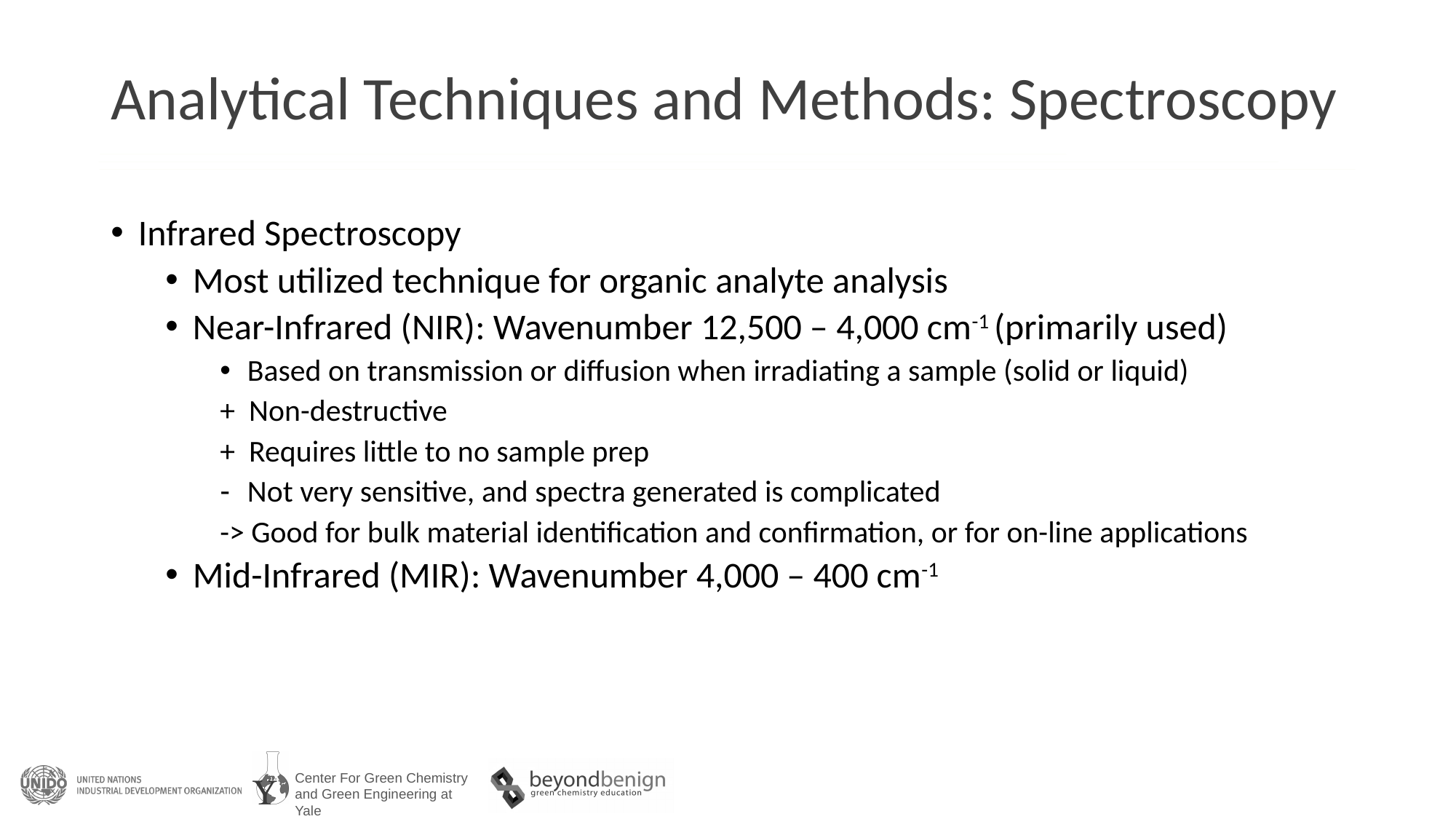

# Analytical Techniques and Methods: Spectroscopy
Infrared Spectroscopy
Most utilized technique for organic analyte analysis
Near-Infrared (NIR): Wavenumber 12,500 – 4,000 cm-1 (primarily used)
Based on transmission or diffusion when irradiating a sample (solid or liquid)
+  Non-destructive
+  Requires little to no sample prep
Not very sensitive, and spectra generated is complicated
-> Good for bulk material identification and confirmation, or for on-line applications
Mid-Infrared (MIR): Wavenumber 4,000 – 400 cm-1